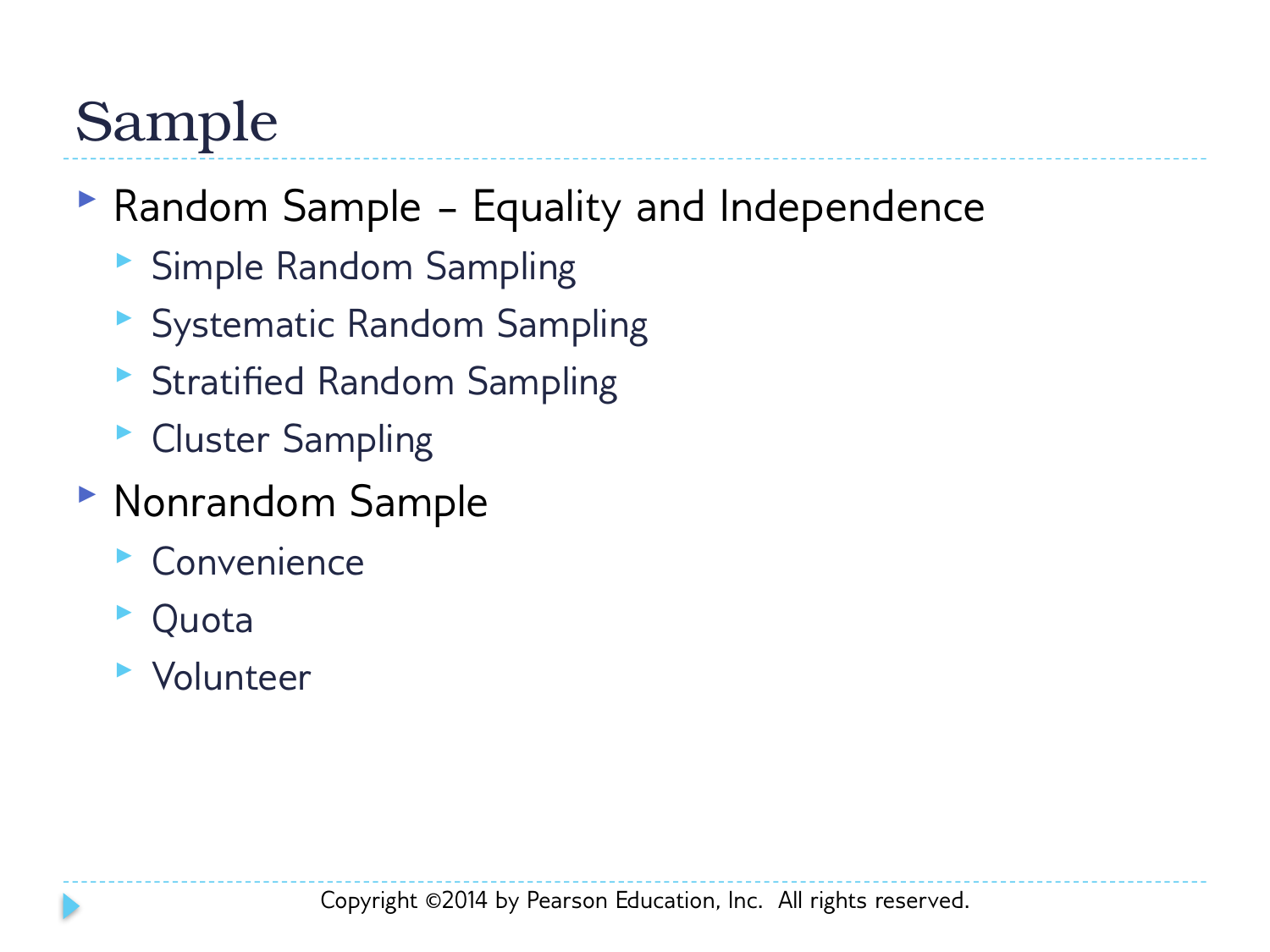

# Sample
Random Sample – Equality and Independence
Simple Random Sampling
Systematic Random Sampling
Stratified Random Sampling
Cluster Sampling
Nonrandom Sample
Convenience
Quota
Volunteer
Copyright ©2014 by Pearson Education, Inc.  All rights reserved.